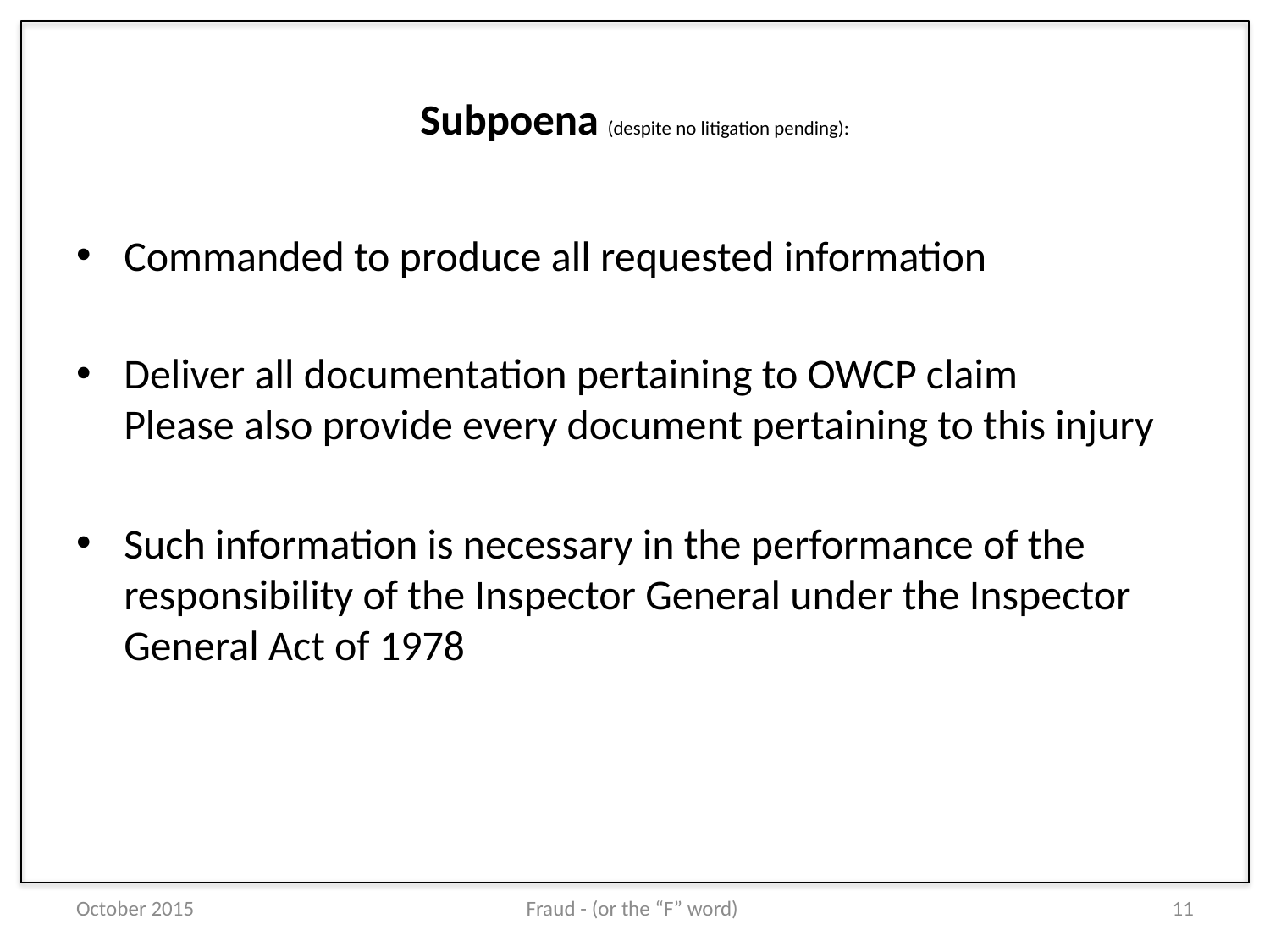

# Subpoena (despite no litigation pending):
Commanded to produce all requested information

Deliver all documentation pertaining to OWCP claim
Please also provide every document pertaining to this injury

Such information is necessary in the performance of the responsibility of the Inspector General under the Inspector General Act of 1978

October 2015
Fraud - (or the “F” word)
11